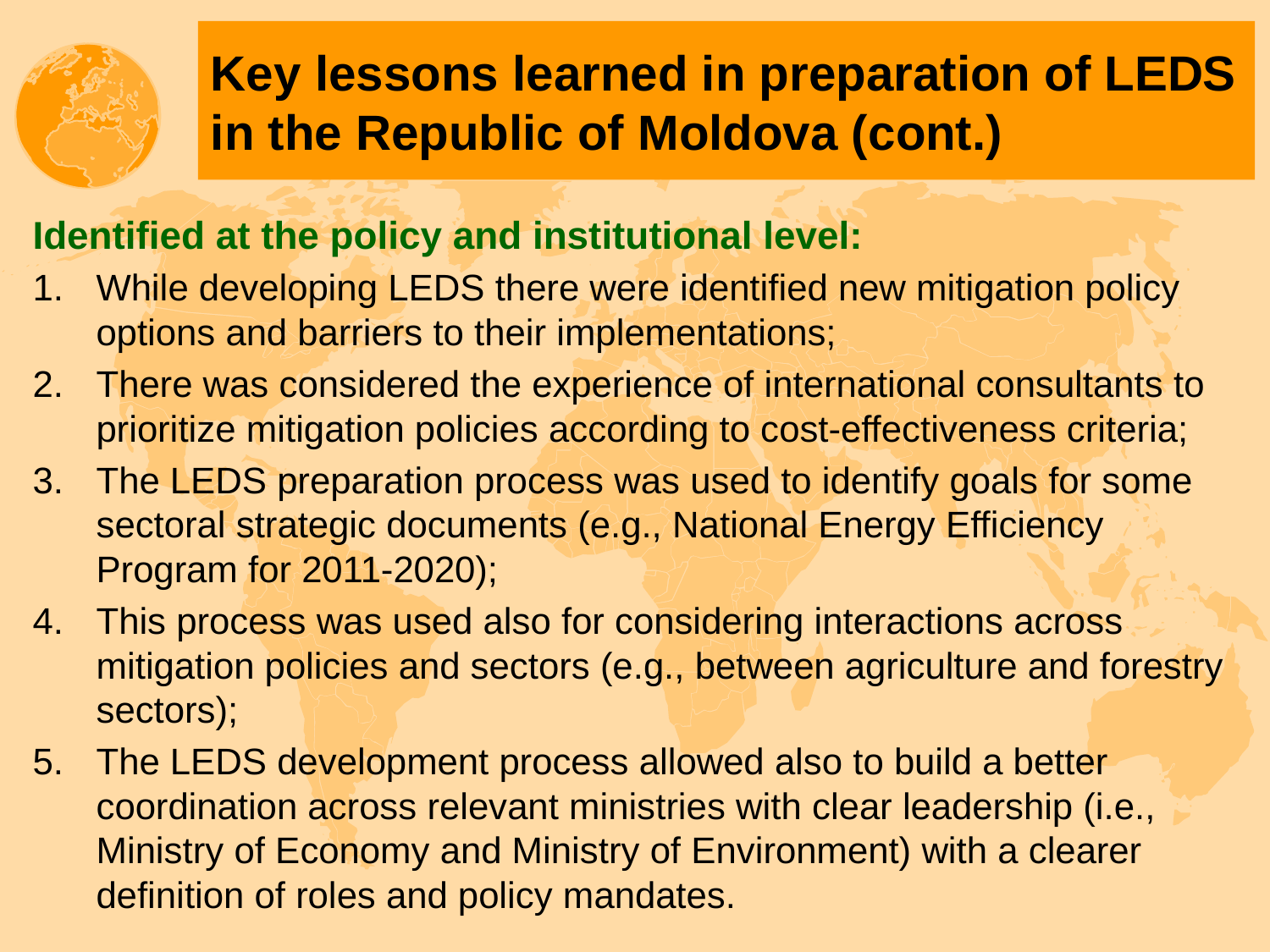

# Key lessons learned in preparation of LEDS in the Republic of Moldova (cont.)
Identified at the policy and institutional level:
While developing LEDS there were identified new mitigation policy options and barriers to their implementations;
There was considered the experience of international consultants to prioritize mitigation policies according to cost-effectiveness criteria;
The LEDS preparation process was used to identify goals for some sectoral strategic documents (e.g., National Energy Efficiency Program for 2011-2020);
This process was used also for considering interactions across mitigation policies and sectors (e.g., between agriculture and forestry sectors);
The LEDS development process allowed also to build a better coordination across relevant ministries with clear leadership (i.e., Ministry of Economy and Ministry of Environment) with a clearer definition of roles and policy mandates.